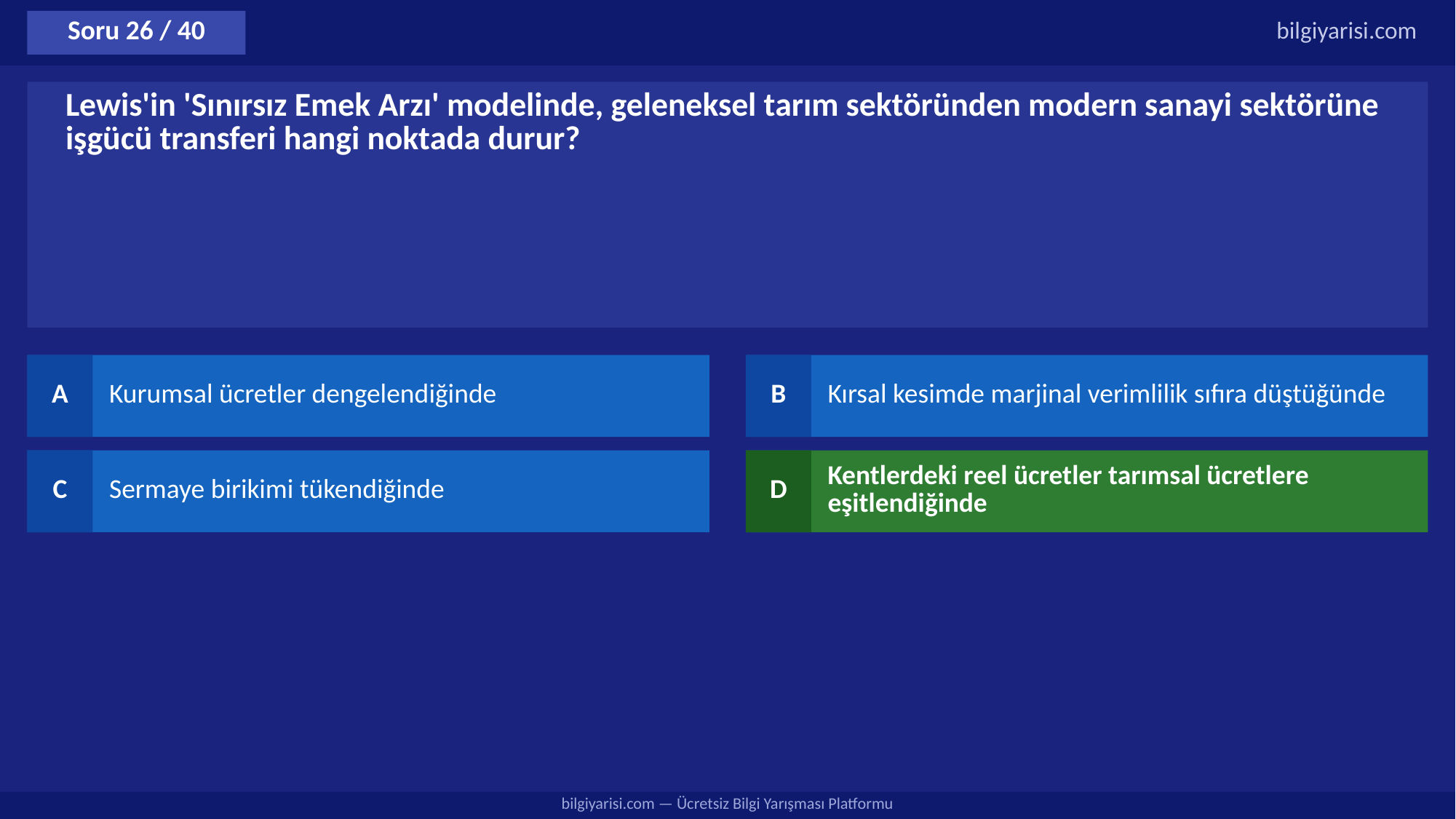

Soru 26 / 40
bilgiyarisi.com

Lewis'in 'Sınırsız Emek Arzı' modelinde, geleneksel tarım sektöründen modern sanayi sektörüne işgücü transferi hangi noktada durur?

A
Kurumsal ücretler dengelendiğinde

B
Kırsal kesimde marjinal verimlilik sıfıra düştüğünde

C
Sermaye birikimi tükendiğinde

D
Kentlerdeki reel ücretler tarımsal ücretlere eşitlendiğinde
bilgiyarisi.com — Ücretsiz Bilgi Yarışması Platformu